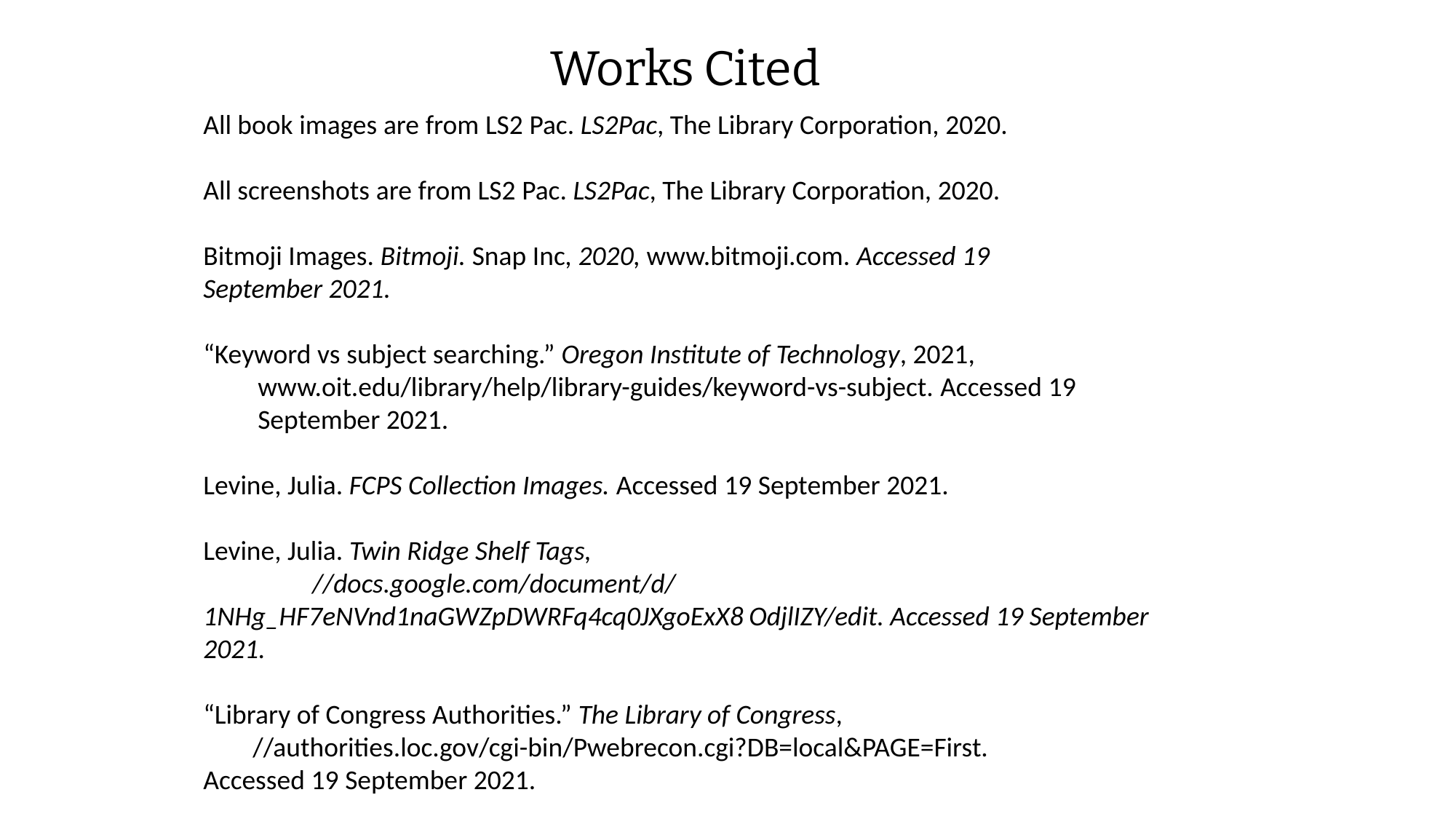

Works Cited
All book images are from LS2 Pac. LS2Pac, The Library Corporation, 2020.

All screenshots are from LS2 Pac. LS2Pac, The Library Corporation, 2020.

Bitmoji Images. Bitmoji. Snap Inc, 2020, www.bitmoji.com. Accessed 19 	September 2021.

“Keyword vs subject searching.” Oregon Institute of Technology, 2021,
www.oit.edu/library/help/library-guides/keyword-vs-subject. Accessed 19 September 2021.

Levine, Julia. FCPS Collection Images. Accessed 19 September 2021.

Levine, Julia. Twin Ridge Shelf Tags,
	//docs.google.com/document/d/1NHg_HF7eNVnd1naGWZpDWRFq4cq0JXgoExX8	OdjlIZY/edit. Accessed 19 September 2021.

“Library of Congress Authorities.” The Library of Congress,
        //authorities.loc.gov/cgi-bin/Pwebrecon.cgi?DB=local&PAGE=First.      	Accessed 19 September 2021.